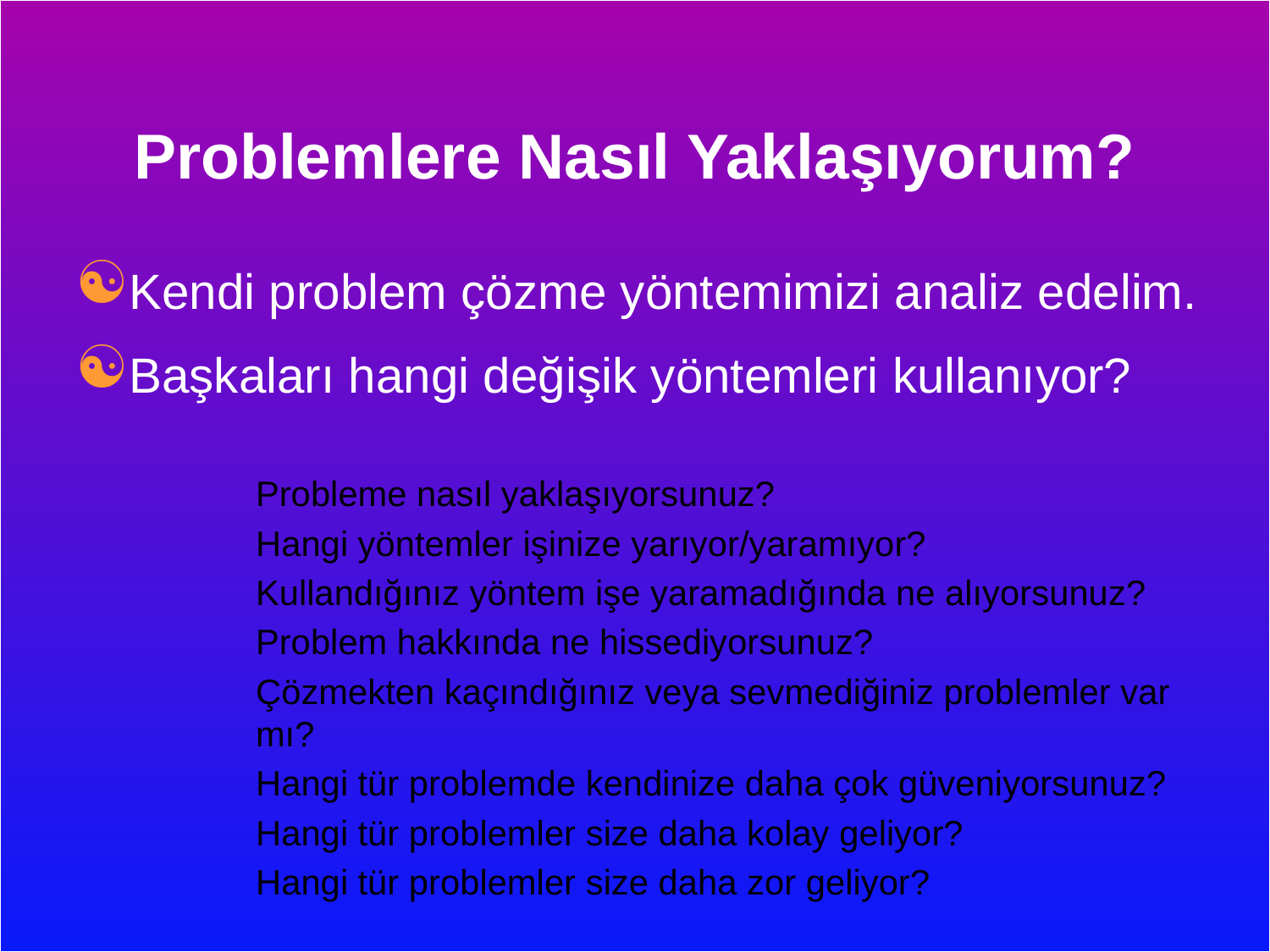

# Problemlere Nasıl Yaklaşıyorum?
Kendi problem çözme yöntemimizi analiz edelim.
Başkaları hangi değişik yöntemleri kullanıyor?
Probleme nasıl yaklaşıyorsunuz?
Hangi yöntemler işinize yarıyor/yaramıyor?
Kullandığınız yöntem işe yaramadığında ne alıyorsunuz?
Problem hakkında ne hissediyorsunuz?
Çözmekten kaçındığınız veya sevmediğiniz problemler var mı?
Hangi tür problemde kendinize daha çok güveniyorsunuz?
Hangi tür problemler size daha kolay geliyor?
Hangi tür problemler size daha zor geliyor?
Dersimiz.Com